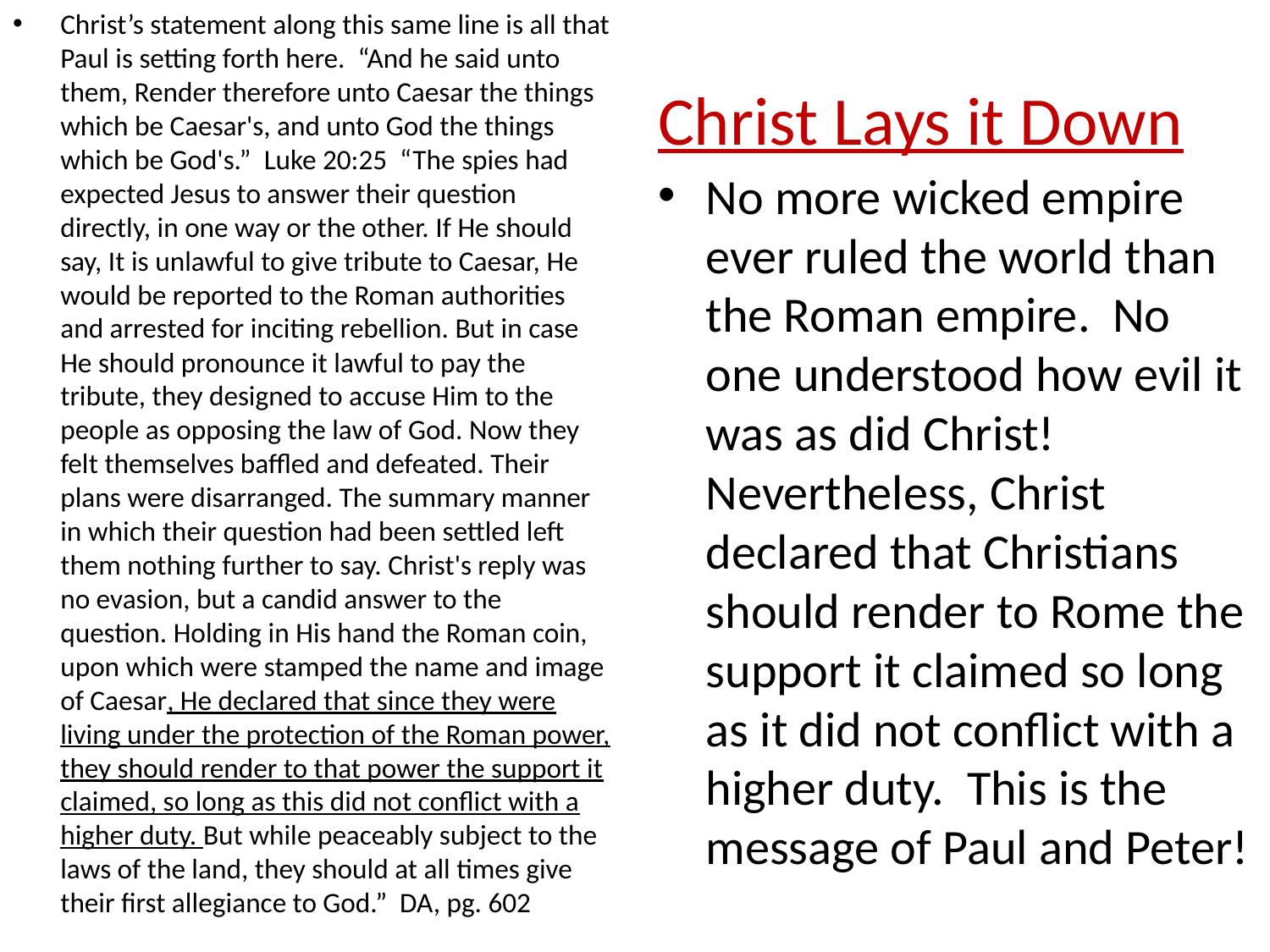

Christ’s statement along this same line is all that Paul is setting forth here.  “And he said unto them, Render therefore unto Caesar the things which be Caesar's, and unto God the things which be God's.”  Luke 20:25  “The spies had expected Jesus to answer their question directly, in one way or the other. If He should say, It is unlawful to give tribute to Caesar, He would be reported to the Roman authorities and arrested for inciting rebellion. But in case He should pronounce it lawful to pay the tribute, they designed to accuse Him to the people as opposing the law of God. Now they felt themselves baffled and defeated. Their plans were disarranged. The summary manner in which their question had been settled left them nothing further to say. Christ's reply was no evasion, but a candid answer to the question. Holding in His hand the Roman coin, upon which were stamped the name and image of Caesar, He declared that since they were living under the protection of the Roman power, they should render to that power the support it claimed, so long as this did not conflict with a higher duty. But while peaceably subject to the laws of the land, they should at all times give their first allegiance to God.”  DA, pg. 602

# Christ Lays it Down
No more wicked empire ever ruled the world than the Roman empire.  No one understood how evil it was as did Christ!  Nevertheless, Christ declared that Christians should render to Rome the support it claimed so long as it did not conflict with a higher duty.  This is the message of Paul and Peter!